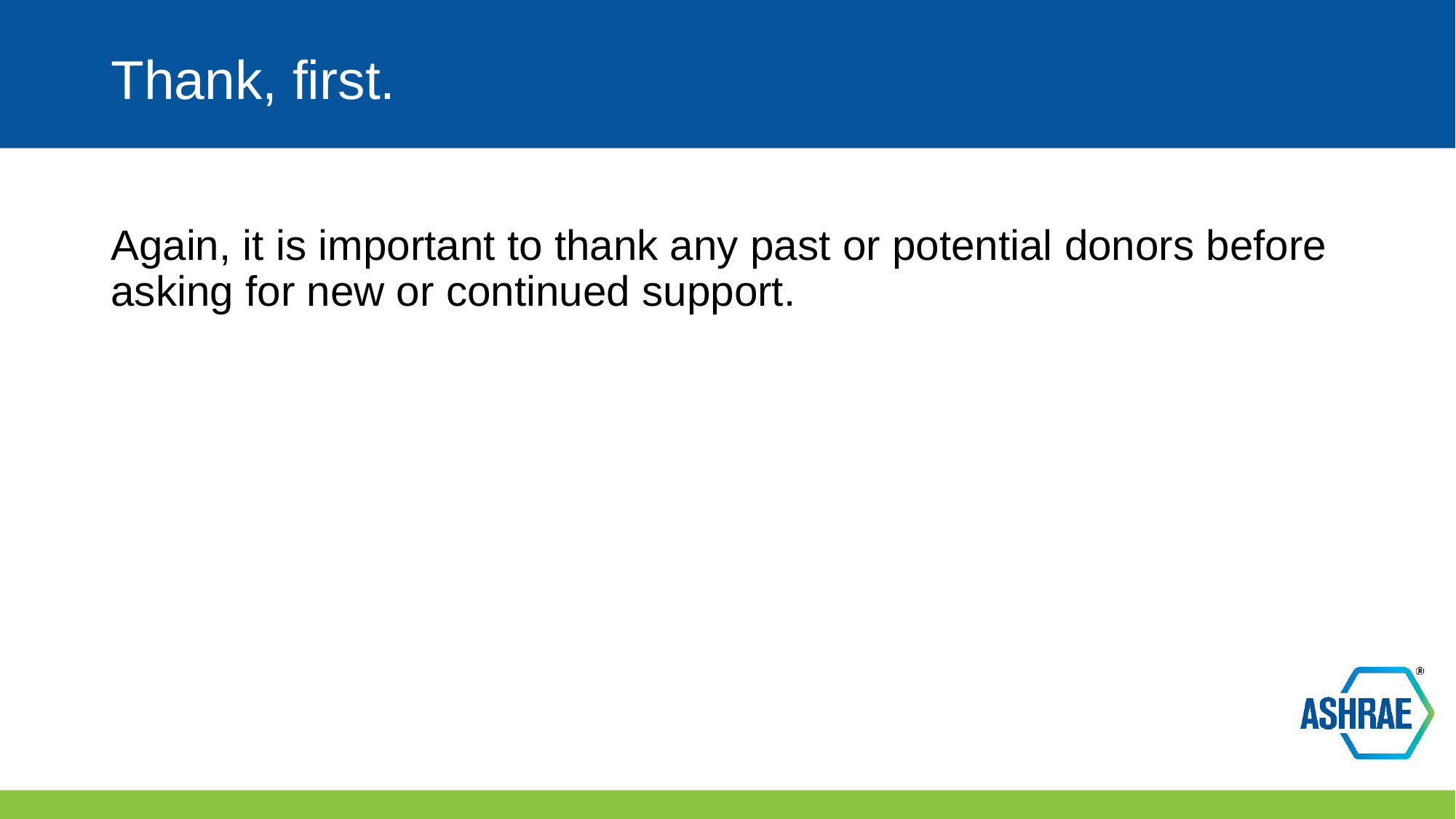

# Thank, first.
Again, it is important to thank any past or potential donors before asking for new or continued support.